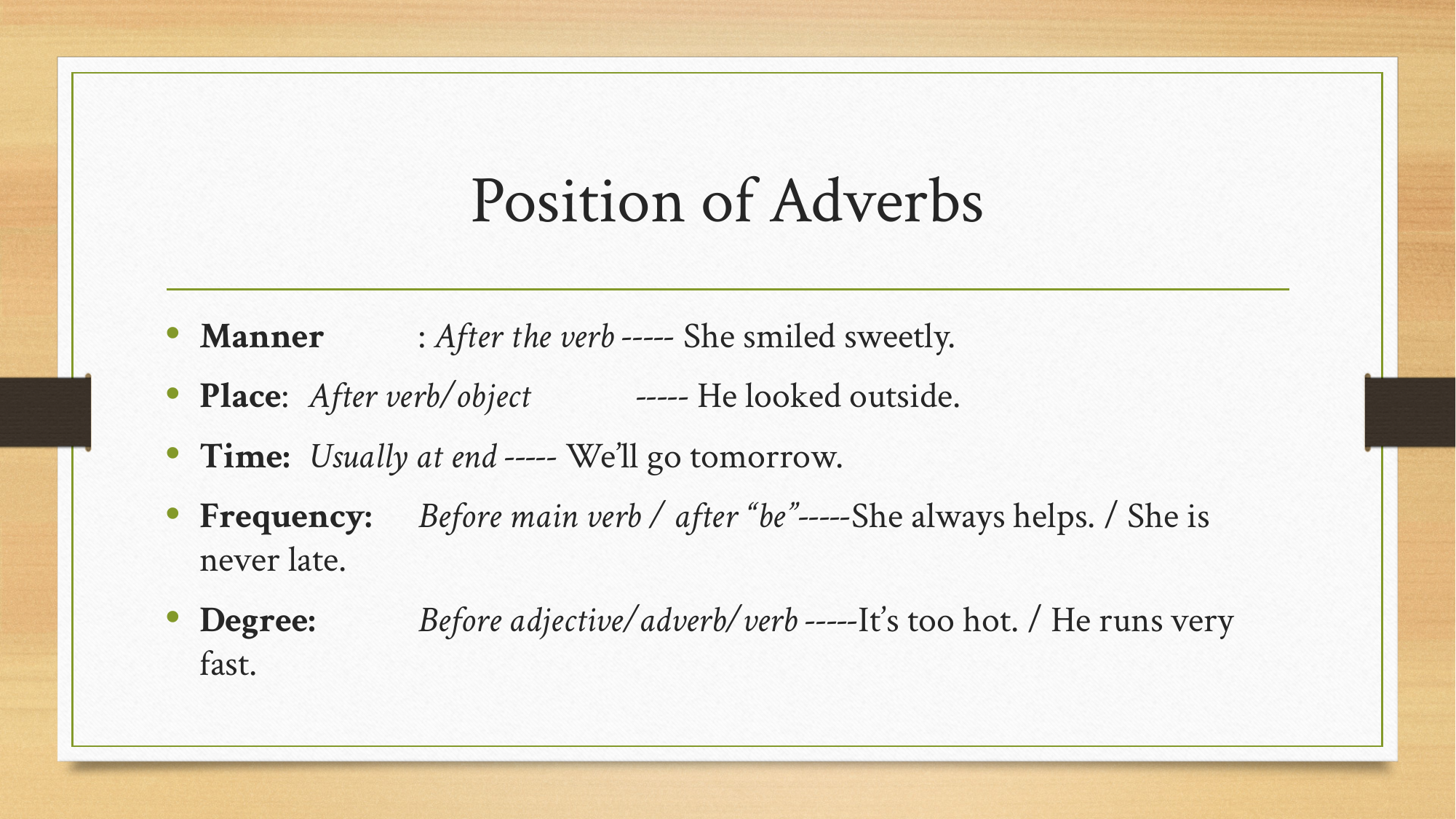

# Position of Adverbs
Manner	: After the verb ----- She smiled sweetly.
Place:	After verb/object	----- He looked outside.
Time:	Usually at end ----- We’ll go tomorrow.
Frequency:	Before main verb / after “be”-----She always helps. / She is never late.
Degree:	Before adjective/adverb/verb -----It’s too hot. / He runs very fast.